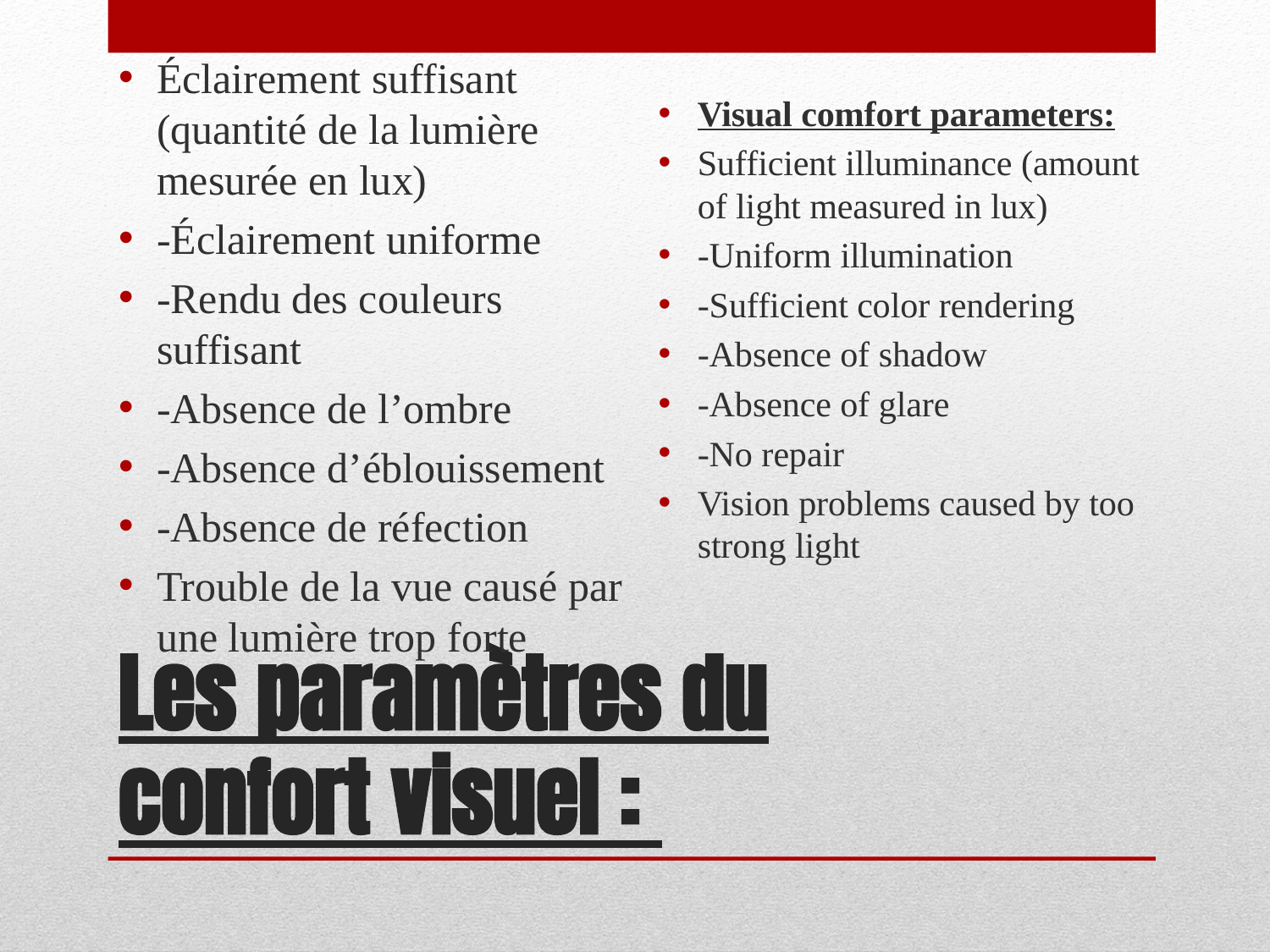

Éclairement suffisant (quantité de la lumière mesurée en lux)
-Éclairement uniforme
-Rendu des couleurs suffisant
-Absence de l’ombre
-Absence d’éblouissement
-Absence de réfection
Trouble de la vue causé par une lumière trop forte
Visual comfort parameters:
Sufficient illuminance (amount of light measured in lux)
-Uniform illumination
-Sufficient color rendering
-Absence of shadow
-Absence of glare
-No repair
Vision problems caused by too strong light

# Les paramètres du confort visuel :